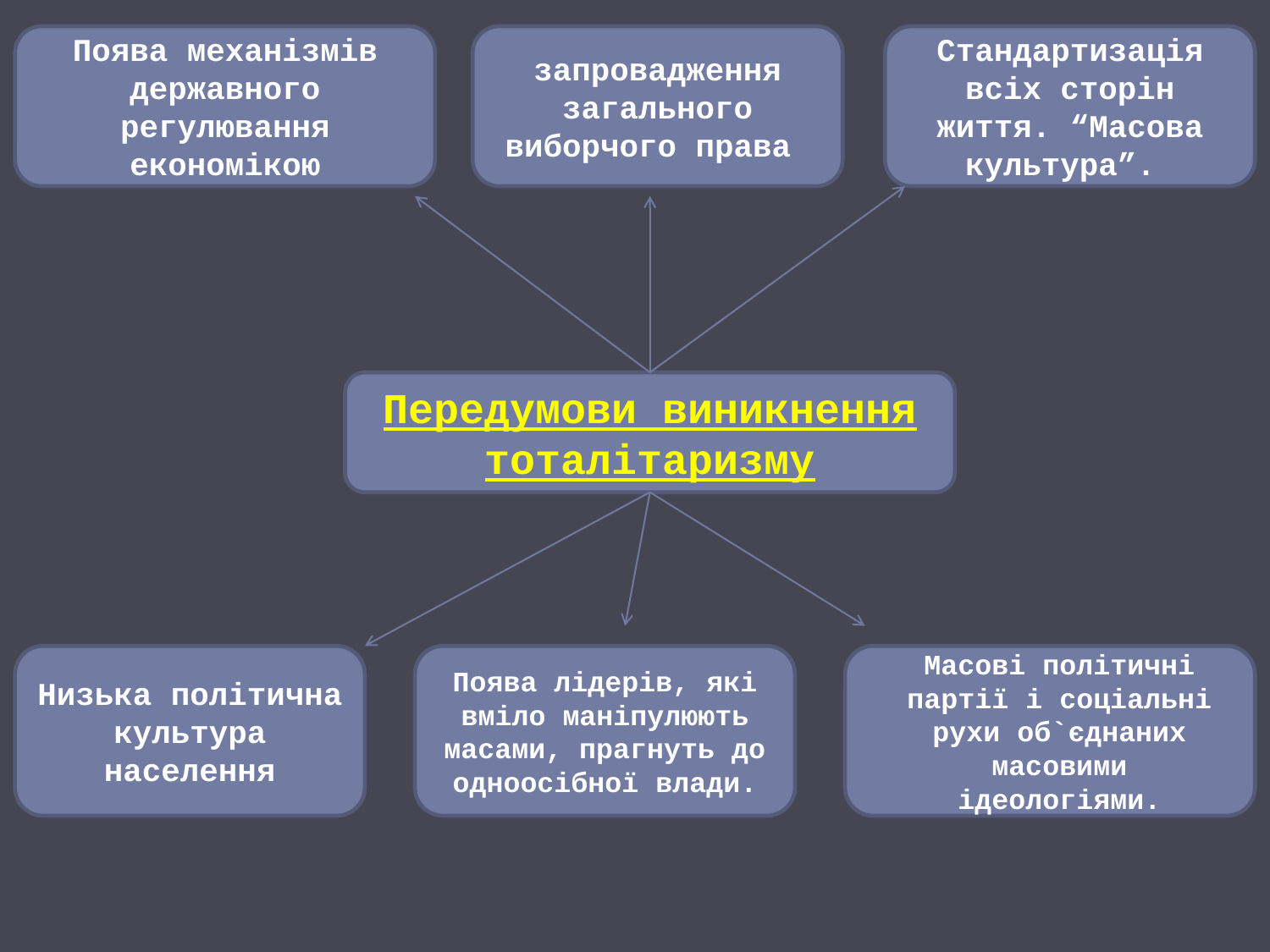

Поява механізмів державного регулювання економікою
запровадження загального виборчого права
Стандартизація всіх сторін життя. “Масова культура”.
Передумови виникнення тоталітаризму
Низька політична культура населення
Поява лідерів, які вміло маніпулюють масами, прагнуть до одноосібної влади.
Масові політичні партії і соціальні рухи об`єднаних масовими ідеологіями.